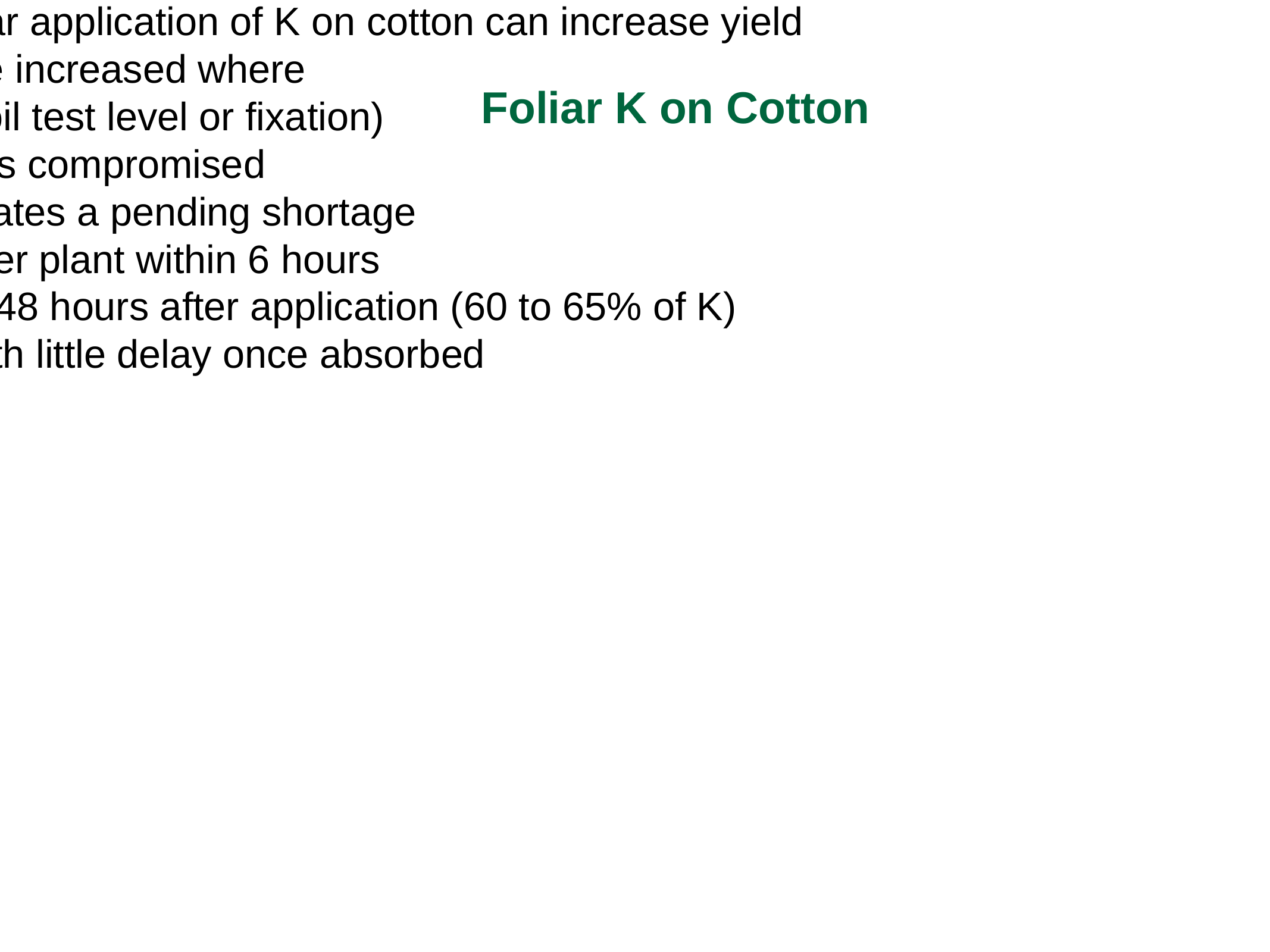

# Foliar K on Cotton
Under some conditions mid to late season foliar application of K on cotton can increase yield
Foliar K response increased where
soil K is low (low soil test level or fixation)
root uptake is compromised
petiole analysis indicates a pending shortage
Foliar K begins to enter plant within 6 hours
Maximum uptake occurs between 24 and 48 hours after application (60 to 65% of K)
K is translocated to bolls with little delay once absorbed